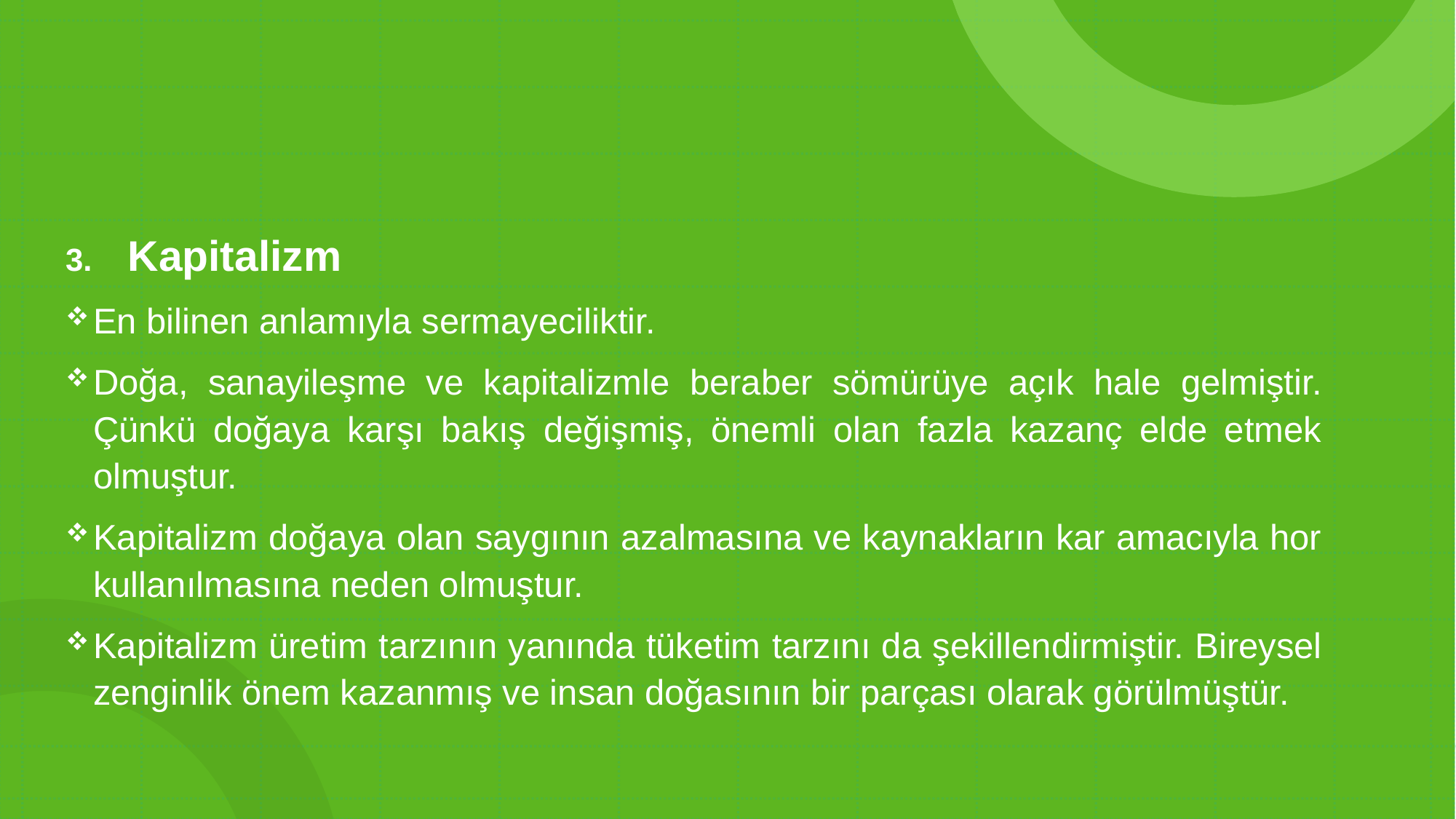

Kapitalizm
En bilinen anlamıyla sermayeciliktir.
Doğa, sanayileşme ve kapitalizmle beraber sömürüye açık hale gelmiştir. Çünkü doğaya karşı bakış değişmiş, önemli olan fazla kazanç elde etmek olmuştur.
Kapitalizm doğaya olan saygının azalmasına ve kaynakların kar amacıyla hor kullanılmasına neden olmuştur.
Kapitalizm üretim tarzının yanında tüketim tarzını da şekillendirmiştir. Bireysel zenginlik önem kazanmış ve insan doğasının bir parçası olarak görülmüştür.